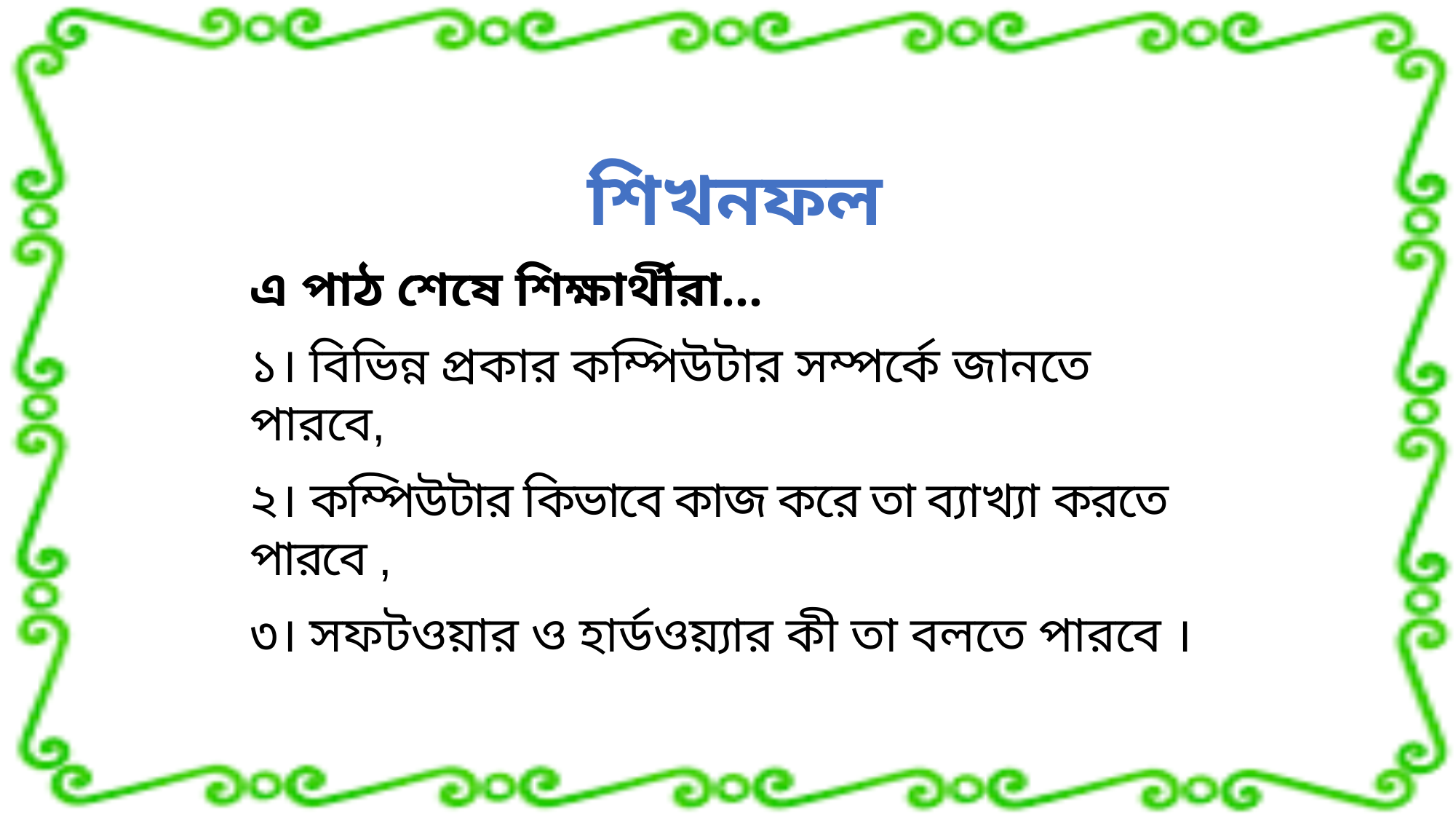

শিখনফল
এ পাঠ শেষে শিক্ষার্থীরা…
১। বিভিন্ন প্রকার কম্পিউটার সম্পর্কে জানতে পারবে,
২। কম্পিউটার কিভাবে কাজ করে তা ব্যাখ্যা করতে পারবে ,
৩। সফটওয়ার ও হার্ডওয়্যার কী তা বলতে পারবে ।